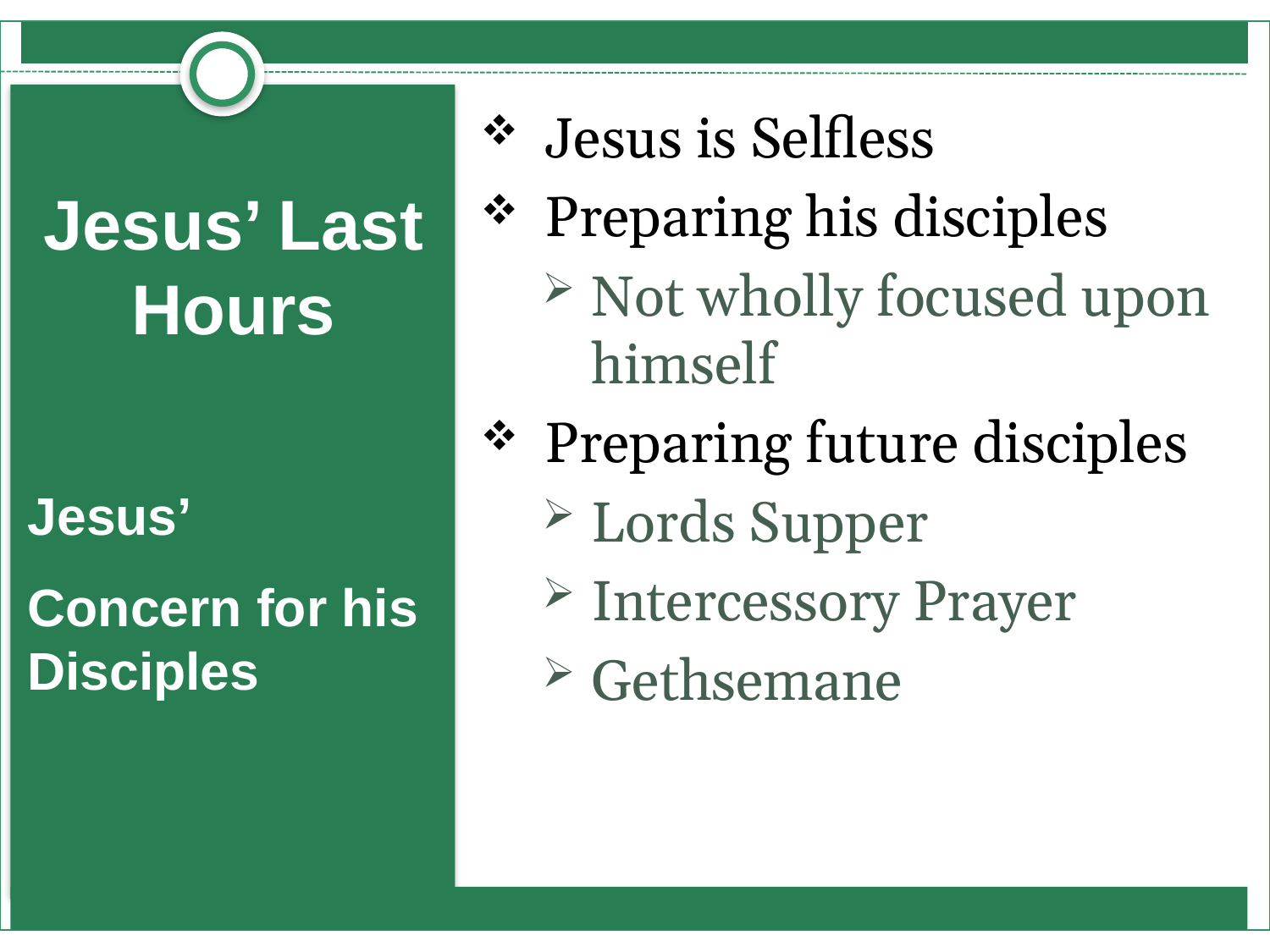

Jesus is Selfless
Preparing his disciples
Not wholly focused upon himself
Preparing future disciples
Lords Supper
Intercessory Prayer
Gethsemane

# Jesus’ Last Hours
Jesus’
Concern for his Disciples